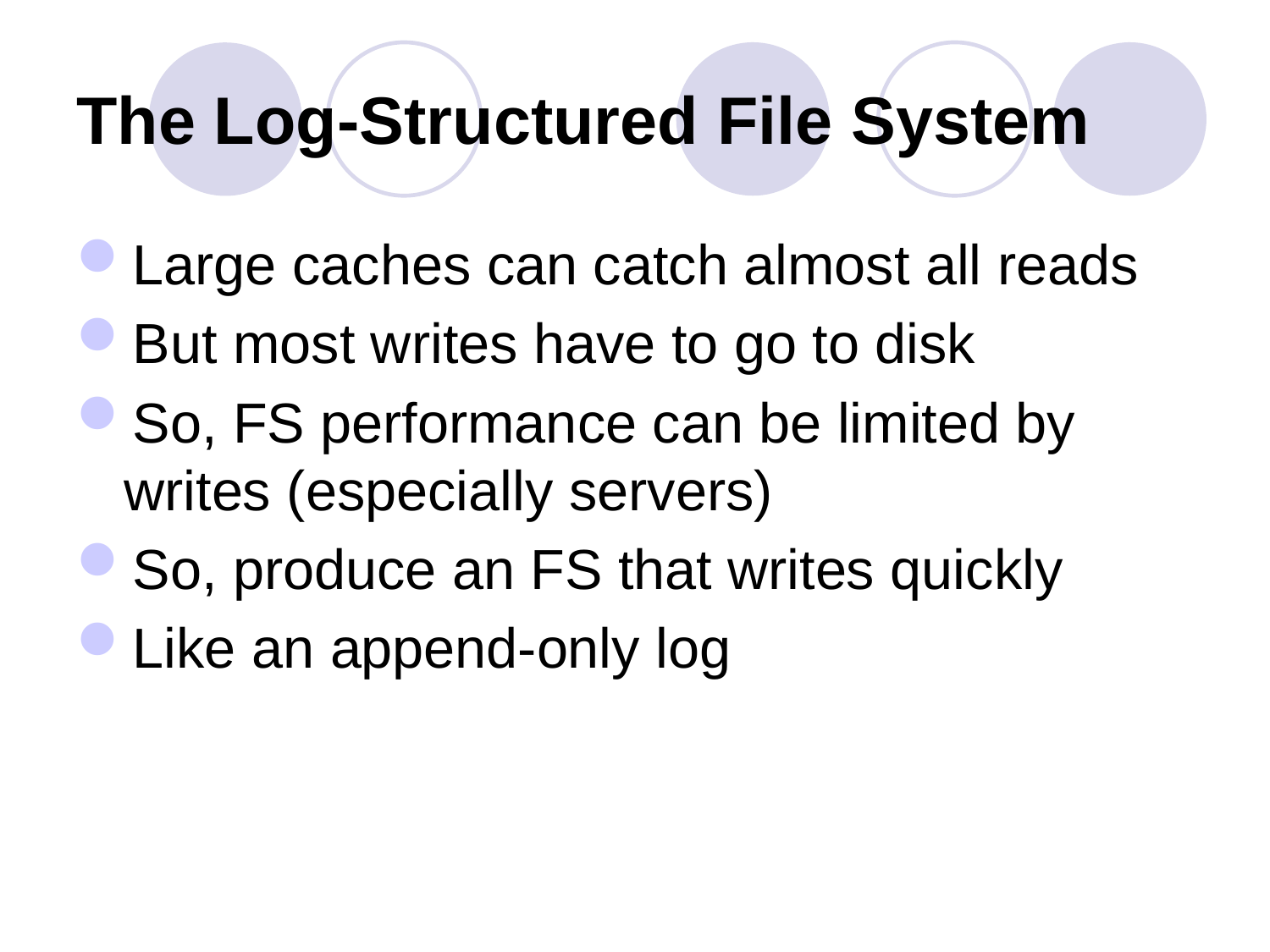

# The Log-Structured File System
Large caches can catch almost all reads
But most writes have to go to disk
So, FS performance can be limited by writes (especially servers)
So, produce an FS that writes quickly
Like an append-only log